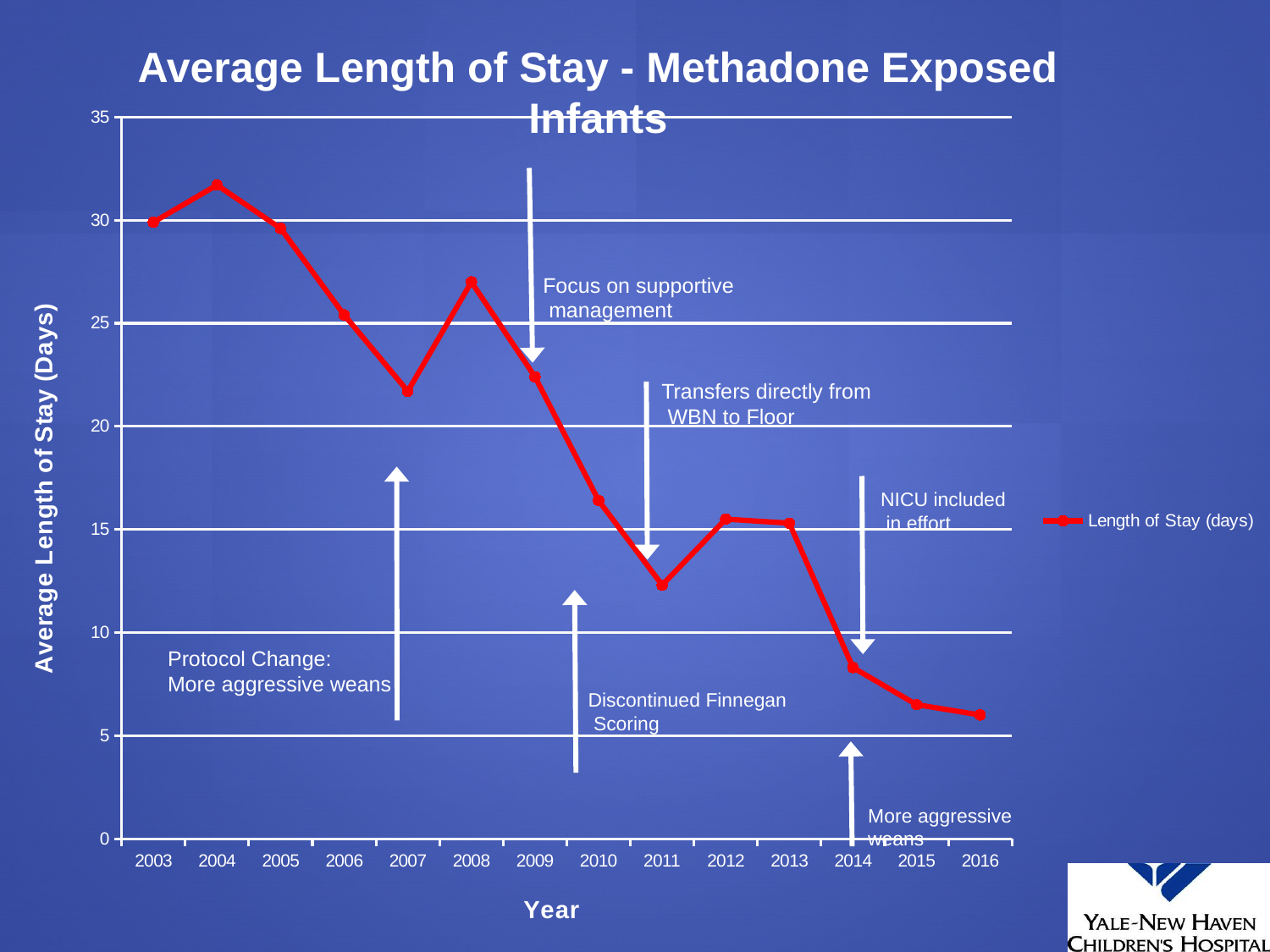

Average Length of Stay - Methadone Exposed Infants

### Chart

| Category | Length of Stay (days) |
|---|---|
| 2003.0 | 29.9 |
| 2004.0 | 31.7 |
| 2005.0 | 29.6 |
| 2006.0 | 25.4 |
| 2007.0 | 21.7 |
| 2008.0 | 27.0 |
| 2009.0 | 22.4 |
| 2010.0 | 16.4 |
| 2011.0 | 12.3 |
| 2012.0 | 15.5 |
| 2013.0 | 15.3 |
| 2014.0 | 8.3 |
| 2015.0 | 6.5 |
| 2016.0 | 6.0 |
Focus on supportive
 management

Transfers directly from
 WBN to Floor
NICU included
 in effort
Protocol Change:
More aggressive weans
Discontinued Finnegan
 Scoring
More aggressive
weans